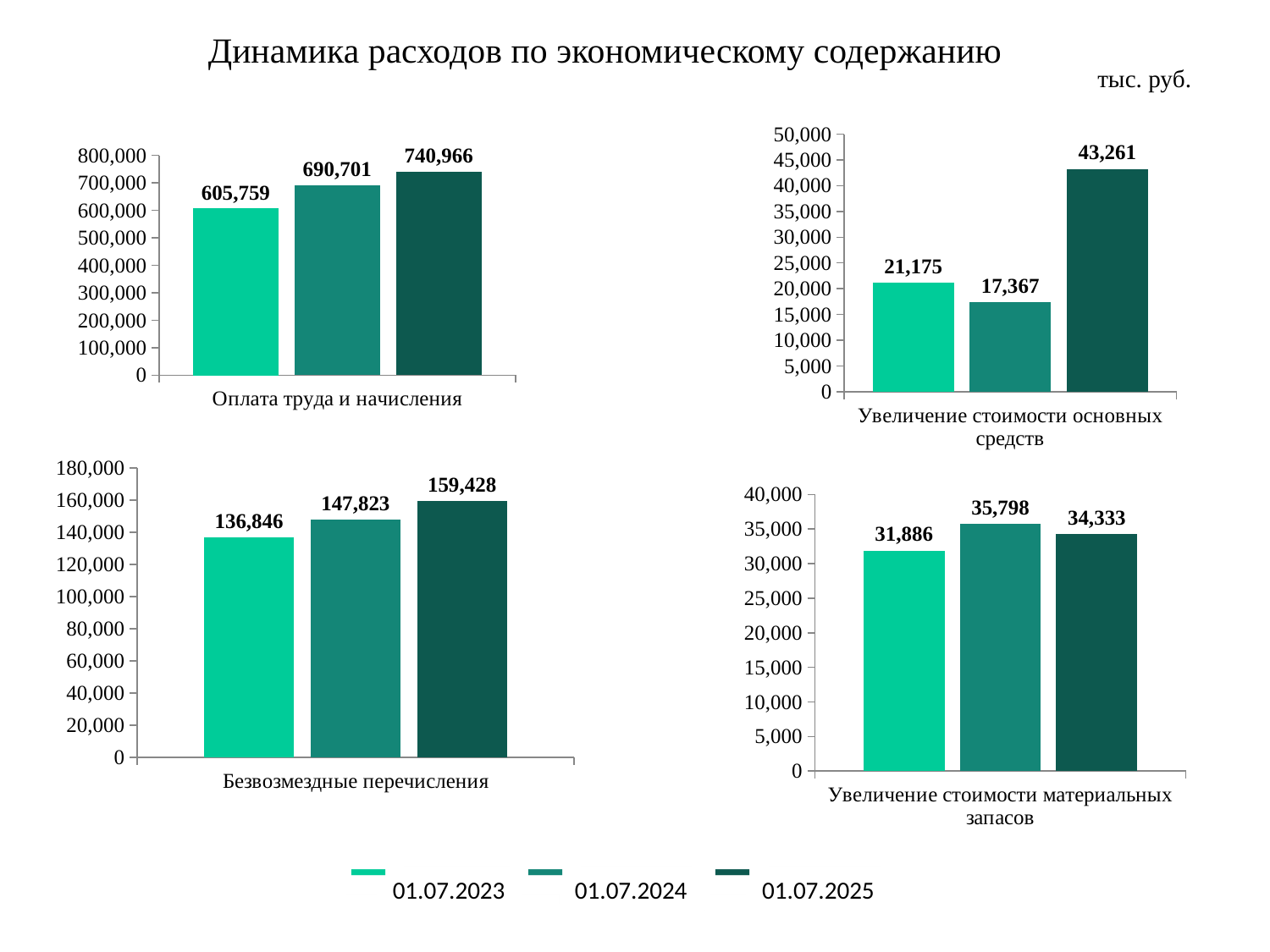

Динамика расходов по экономическому содержанию
тыс. руб.

### Chart

| Category | Столбец1 | Столбец2 | Столбец3 |
|---|---|---|---|
| Увеличение стоимости основных средств | 21175.0 | 17367.0 | 43261.0 |

### Chart

| Category | 01.07.2023 г. | 01.07.2024г. | 01.07.2025 г. |
|---|---|---|---|
| Оплата труда и начисления | 605759.0 | 690701.0 | 740966.0 |

### Chart

| Category | 01.07.2023 | 01.07.2024 | 01.07.2025 |
|---|---|---|---|
| Безвозмездные перечисления | 136846.0 | 147823.0 | 159428.0 |

### Chart

| Category | 01.07.2023 | 01.07.2024 | 01.07.2025 |
|---|---|---|---|
| Увеличение стоимости материальных запасов | 31886.0 | 35798.0 | 34333.0 |
 –01.07.2023   – 01.07.2024    – 01.07.2025